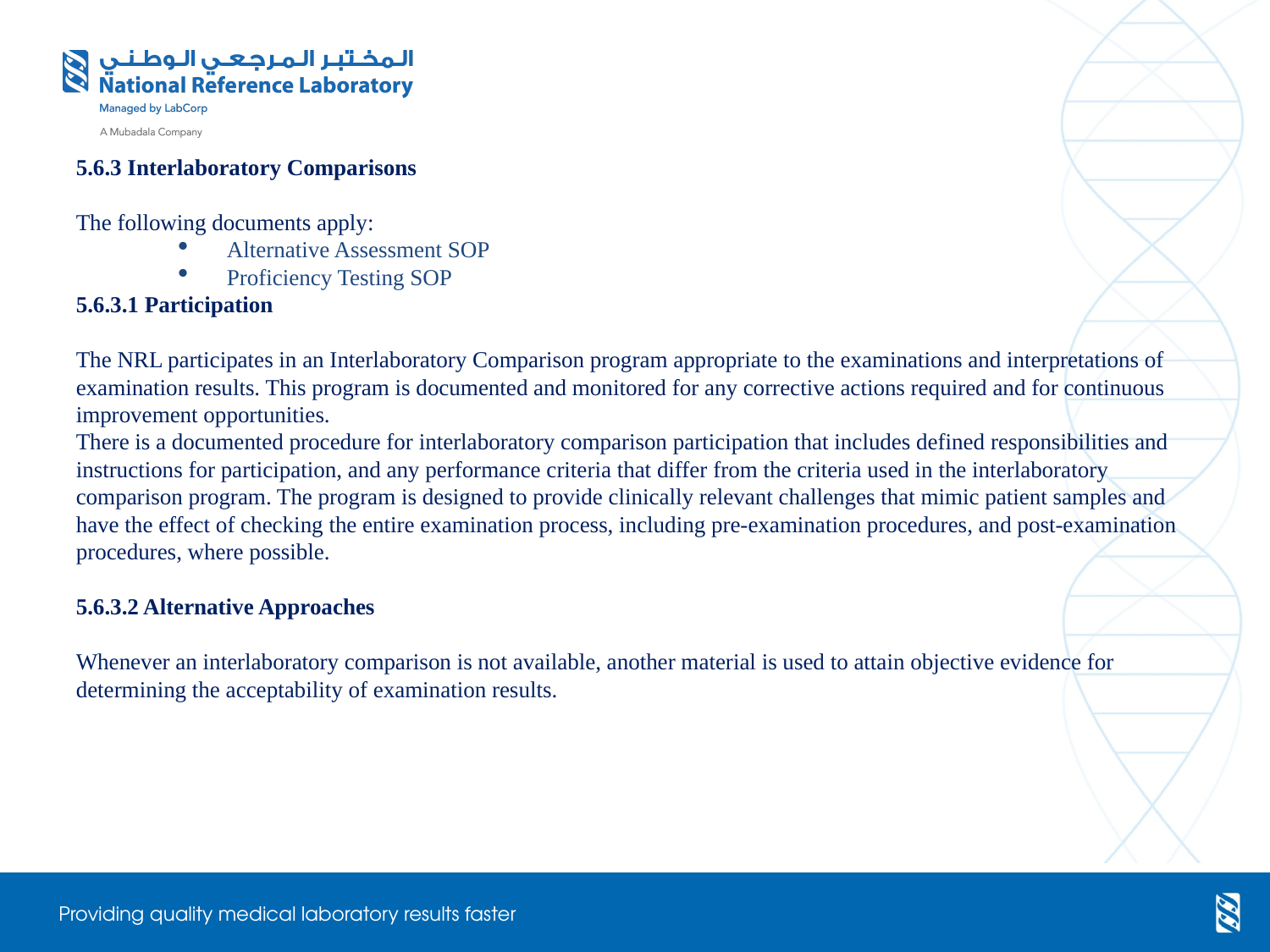

5.6.3 Interlaboratory Comparisons

The following documents apply:
Alternative Assessment SOP
Proficiency Testing SOP
5.6.3.1 Participation

The NRL participates in an Interlaboratory Comparison program appropriate to the examinations and interpretations of examination results. This program is documented and monitored for any corrective actions required and for continuous improvement opportunities.
There is a documented procedure for interlaboratory comparison participation that includes defined responsibilities and instructions for participation, and any performance criteria that differ from the criteria used in the interlaboratory comparison program. The program is designed to provide clinically relevant challenges that mimic patient samples and have the effect of checking the entire examination process, including pre-examination procedures, and post-examination procedures, where possible.

5.6.3.2 Alternative Approaches

Whenever an interlaboratory comparison is not available, another material is used to attain objective evidence for determining the acceptability of examination results.